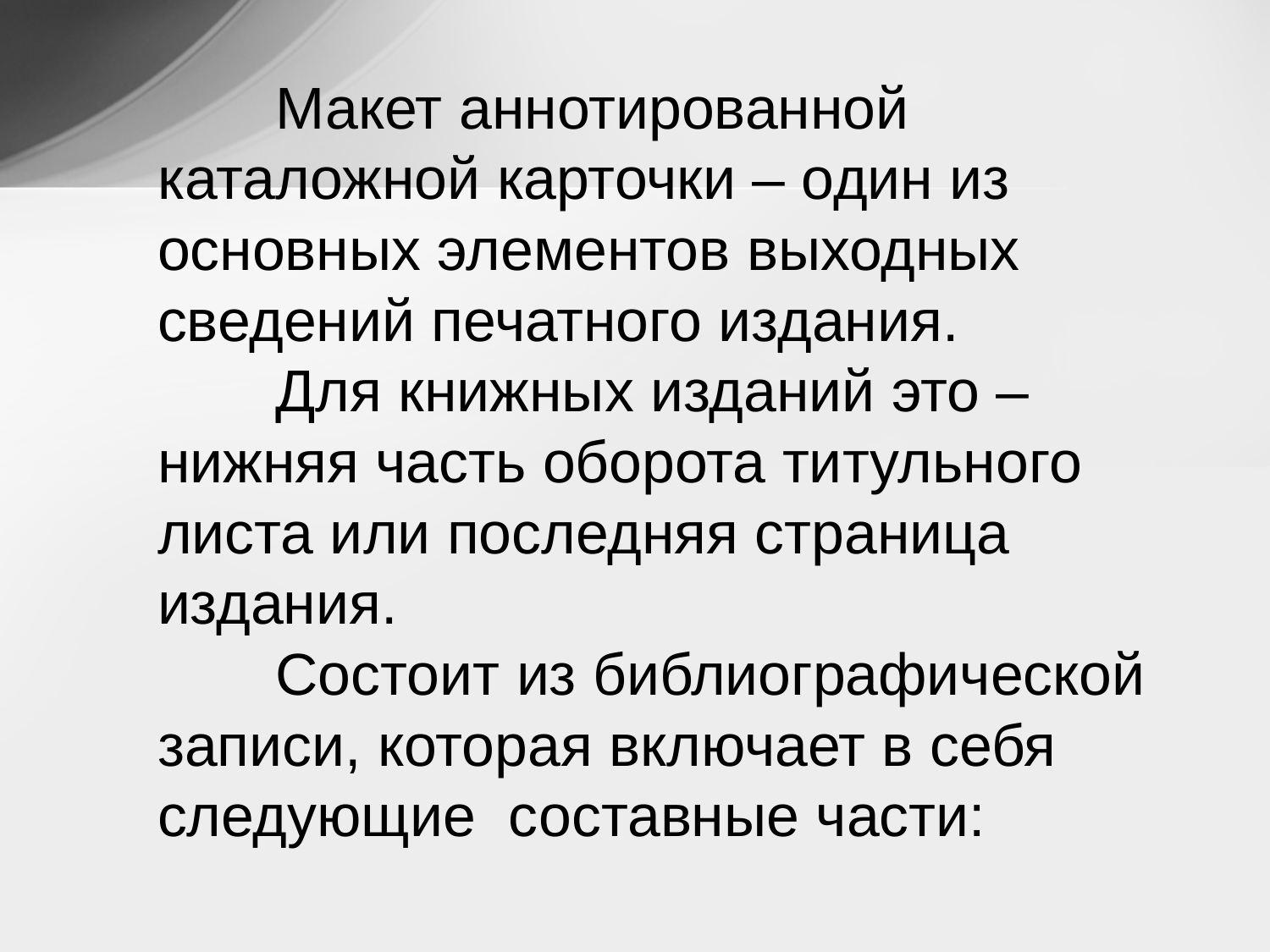

# Макет аннотированной каталожной карточки – один из основных элементов выходных сведений печатного издания. Для книжных изданий это – нижняя часть оборота титульного листа или последняя страница издания. Состоит из библиографической записи, которая включает в себя следующие  составные части: